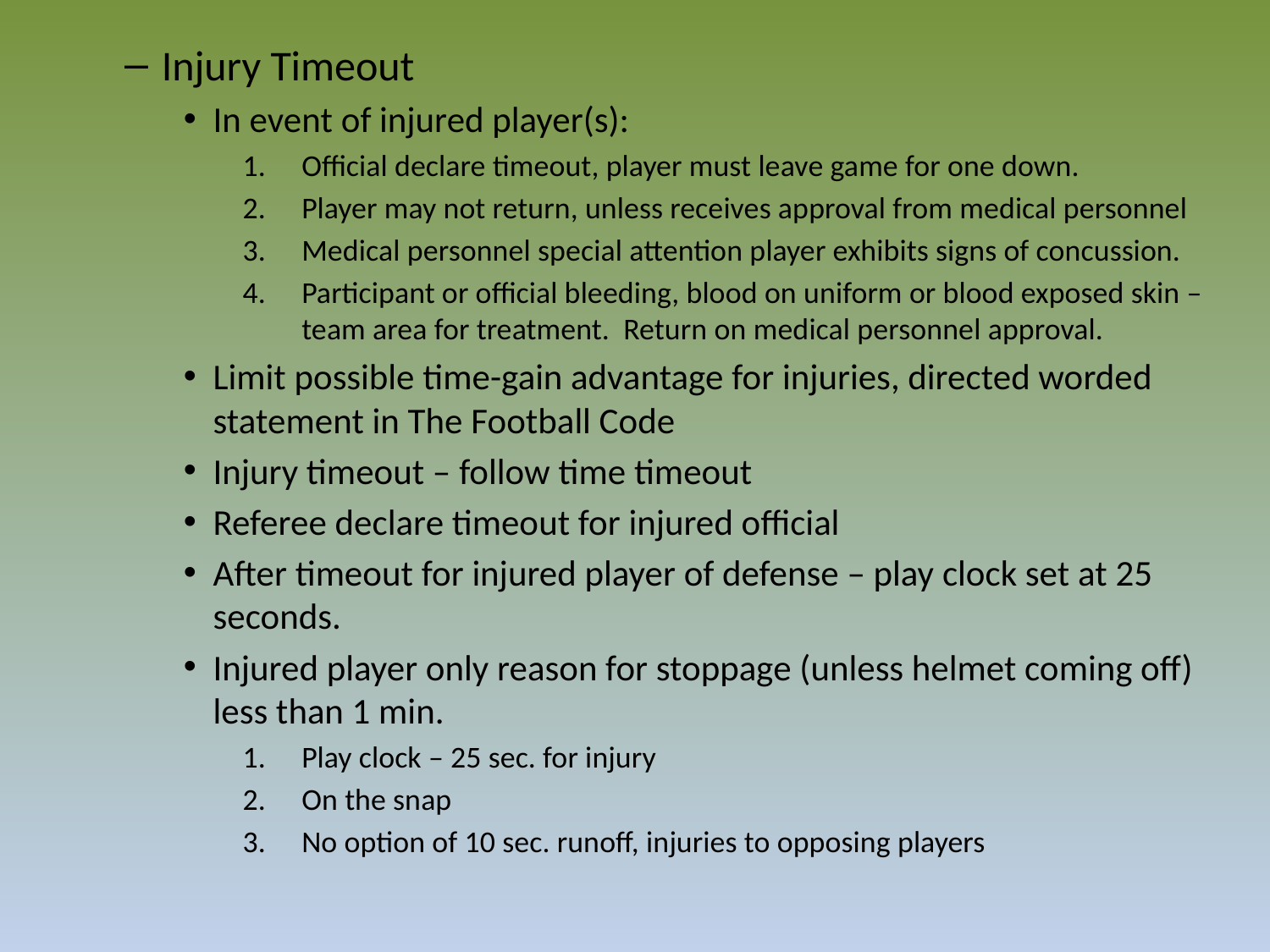

Injury Timeout
In event of injured player(s):
Official declare timeout, player must leave game for one down.
Player may not return, unless receives approval from medical personnel
Medical personnel special attention player exhibits signs of concussion.
Participant or official bleeding, blood on uniform or blood exposed skin – team area for treatment.  Return on medical personnel approval.
Limit possible time-gain advantage for injuries, directed worded statement in The Football Code
Injury timeout – follow time timeout
Referee declare timeout for injured official
After timeout for injured player of defense – play clock set at 25 seconds.
Injured player only reason for stoppage (unless helmet coming off) less than 1 min.
Play clock – 25 sec. for injury
On the snap
No option of 10 sec. runoff, injuries to opposing players